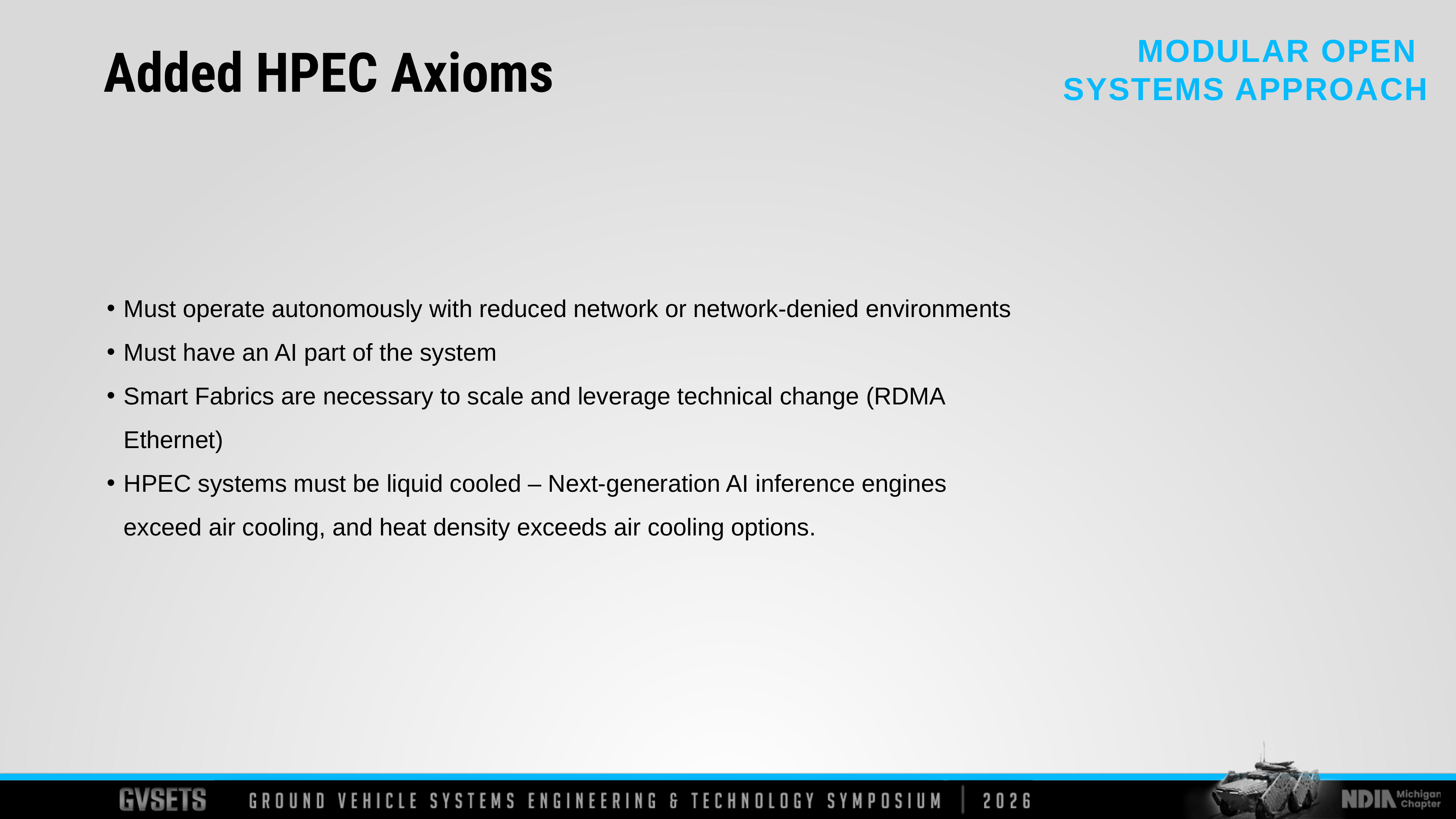

Added HPEC Axioms

Must operate autonomously with reduced network or network-denied environments
Must have an AI part of the system
Smart Fabrics are necessary to scale and leverage technical change (RDMA Ethernet)
HPEC systems must be liquid cooled – Next-generation AI inference engines exceed air cooling, and heat density exceeds air cooling options.